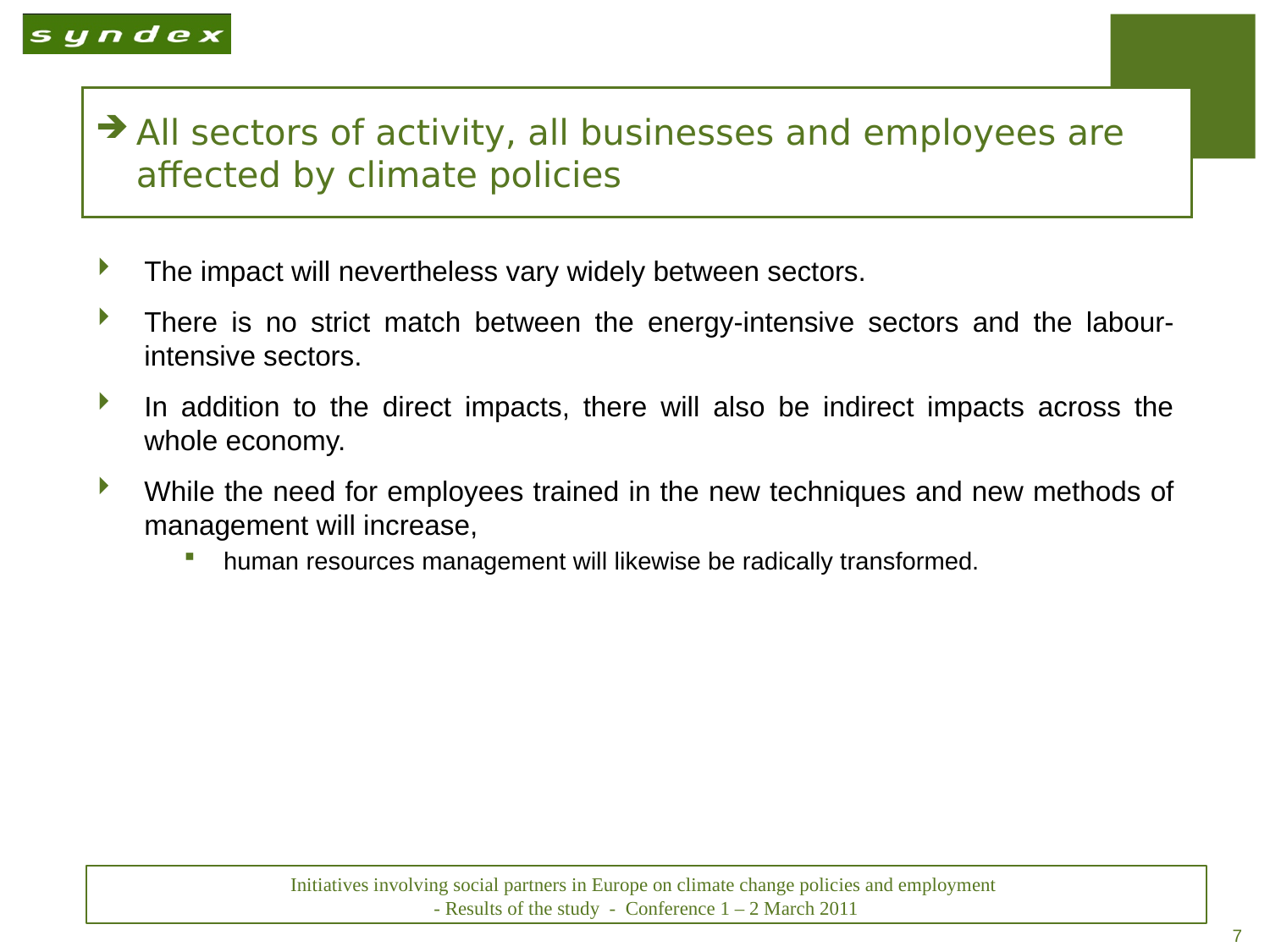

# All sectors of activity, all businesses and employees are affected by climate policies

The impact will nevertheless vary widely between sectors.
There is no strict match between the energy-intensive sectors and the labour-intensive sectors.
In addition to the direct impacts, there will also be indirect impacts across the whole economy.
While the need for employees trained in the new techniques and new methods of management will increase,
human resources management will likewise be radically transformed.
Initiatives involving social partners in Europe on climate change policies and employment
- Results of the study  -  Conference 1 – 2 March 2011